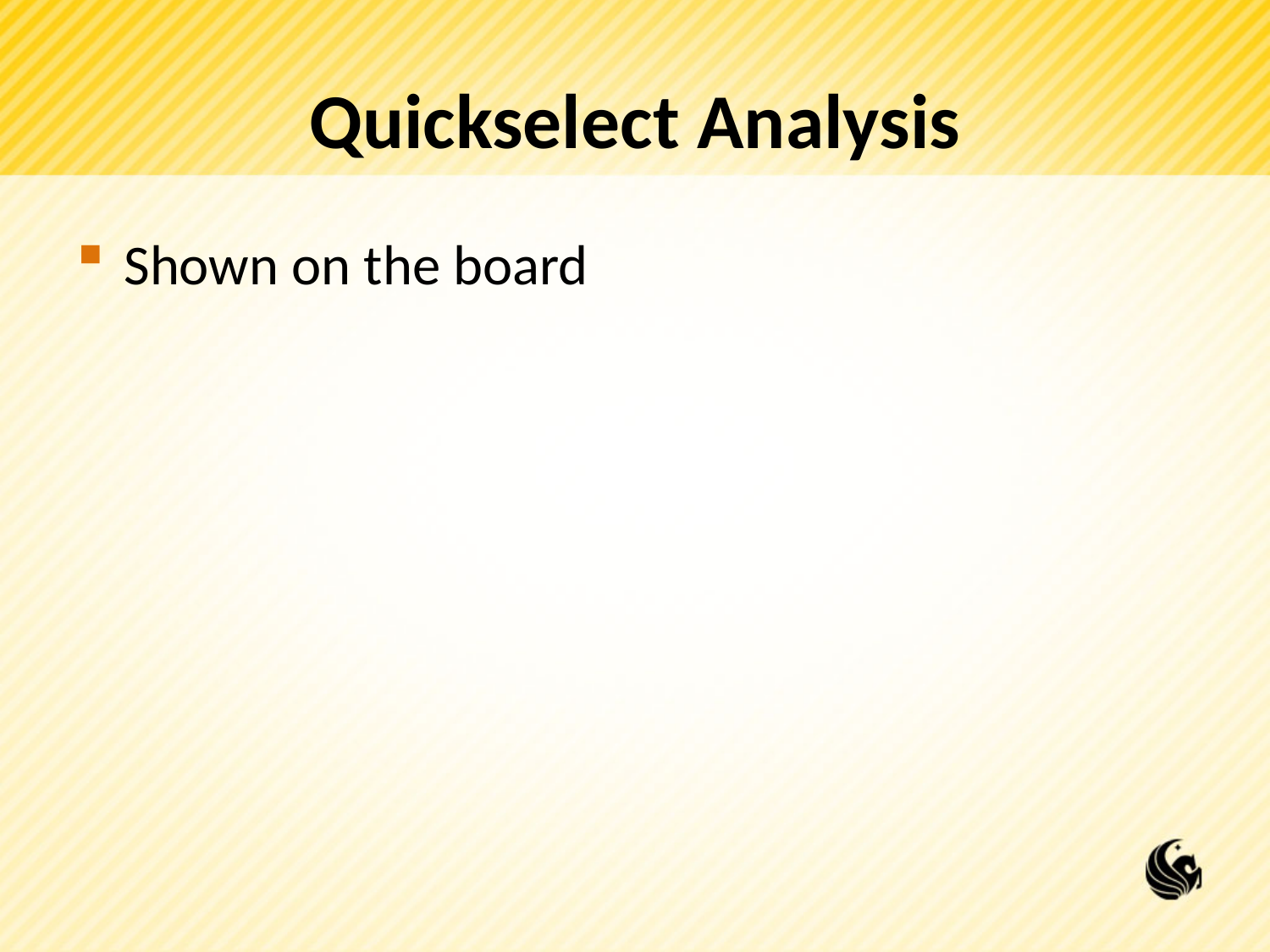

# Quickselect Analysis
Shown on the board